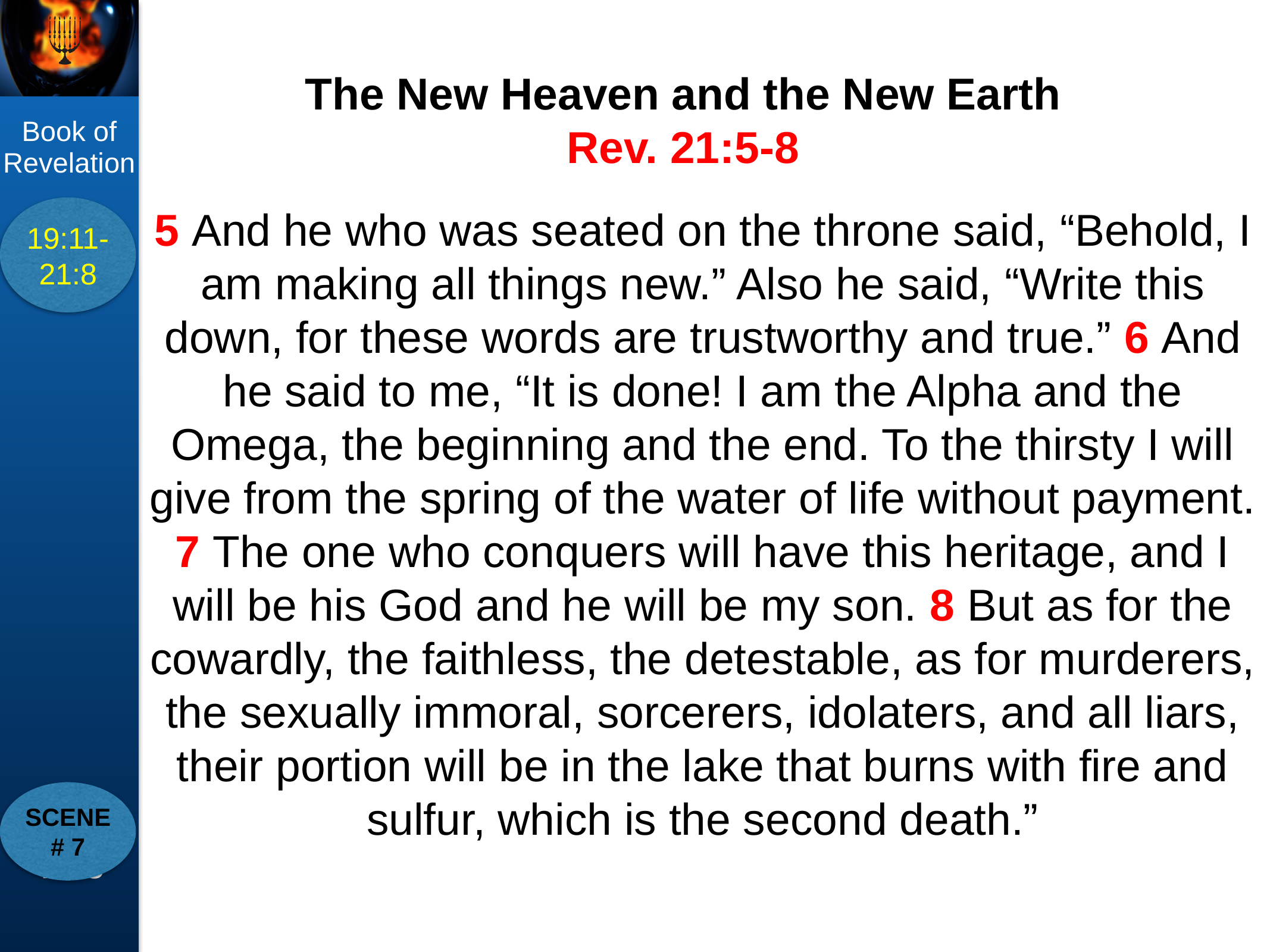

The New Heaven and the New Earth
Rev. 21:5-8
19:11-21:8
5 And he who was seated on the throne said, “Behold, I am making all things new.” Also he said, “Write this down, for these words are trustworthy and true.” 6 And he said to me, “It is done! I am the Alpha and the Omega, the beginning and the end. To the thirsty I will give from the spring of the water of life without payment. 7 The one who conquers will have this heritage, and I will be his God and he will be my son. 8 But as for the cowardly, the faithless, the detestable, as for murderers, the sexually immoral, sorcerers, idolaters, and all liars, their portion will be in the lake that burns with fire and sulfur, which is the second death.”
SCENE # 7